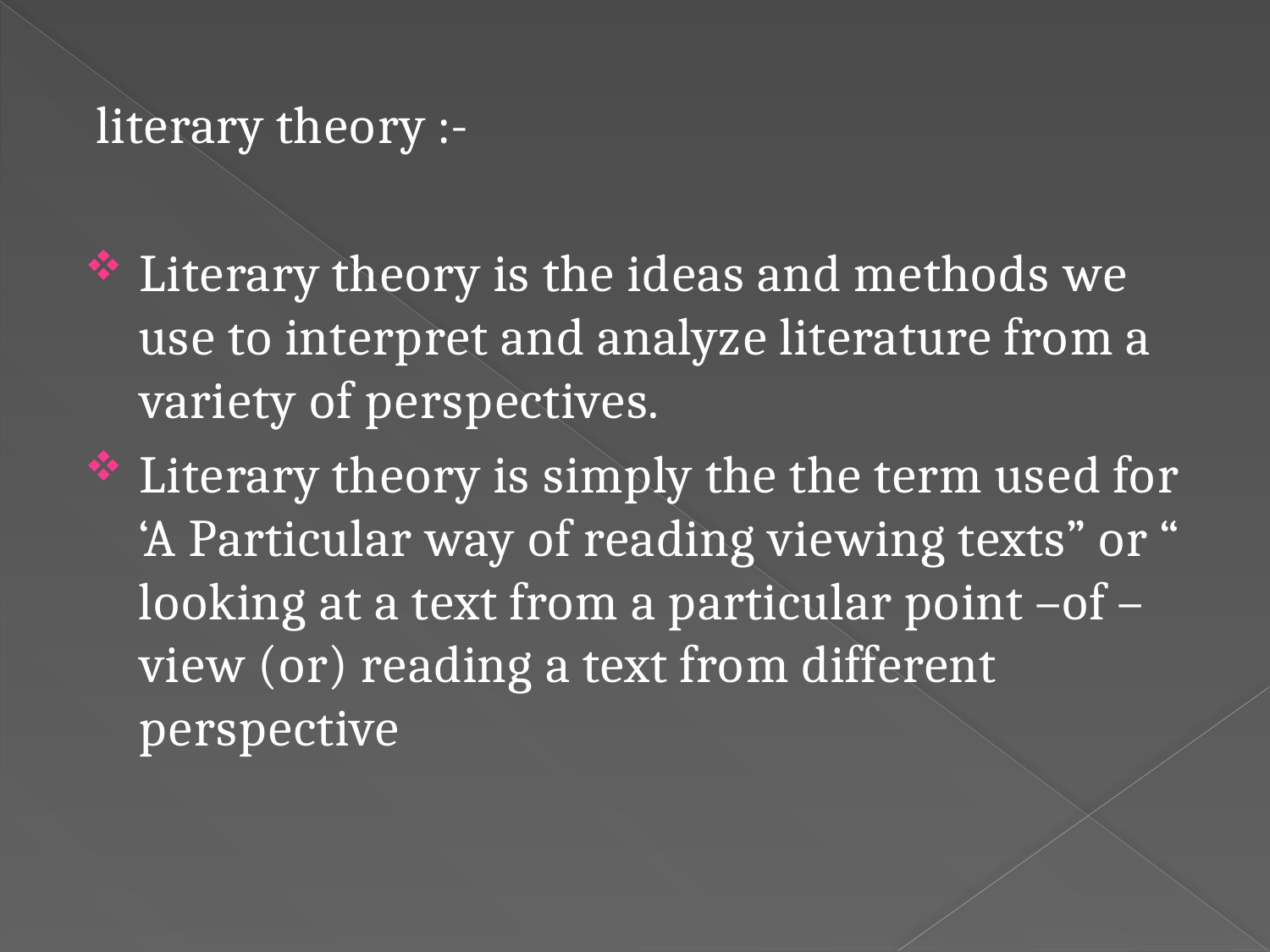

literary theory :-

Literary theory is the ideas and methods we use to interpret and analyze literature from a variety of perspectives.
Literary theory is simply the the term used for ‘A Particular way of reading viewing texts” or “ looking at a text from a particular point –of –view (or) reading a text from different perspective